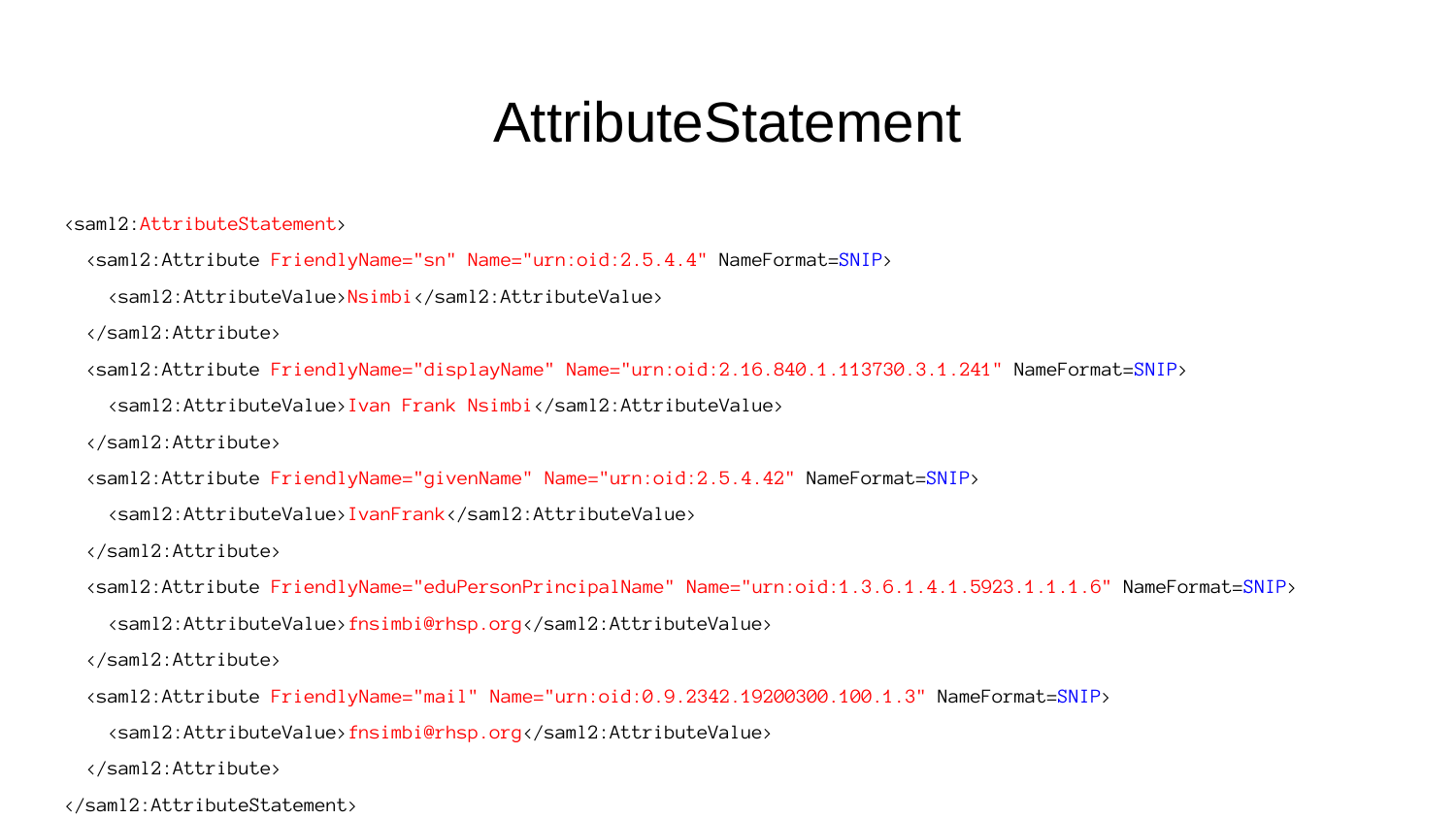

# AttributeStatement
<saml2:AttributeStatement>
  <saml2:Attribute FriendlyName="sn" Name="urn:oid:2.5.4.4" NameFormat=SNIP>
    <saml2:AttributeValue>Nsimbi</saml2:AttributeValue>
  </saml2:Attribute>
  <saml2:Attribute FriendlyName="displayName" Name="urn:oid:2.16.840.1.113730.3.1.241" NameFormat=SNIP>
    <saml2:AttributeValue>Ivan Frank Nsimbi</saml2:AttributeValue>
  </saml2:Attribute>
  <saml2:Attribute FriendlyName="givenName" Name="urn:oid:2.5.4.42" NameFormat=SNIP>
    <saml2:AttributeValue>IvanFrank</saml2:AttributeValue>
  </saml2:Attribute>
  <saml2:Attribute FriendlyName="eduPersonPrincipalName" Name="urn:oid:1.3.6.1.4.1.5923.1.1.1.6" NameFormat=SNIP>
    <saml2:AttributeValue>fnsimbi@rhsp.org</saml2:AttributeValue>
  </saml2:Attribute>
  <saml2:Attribute FriendlyName="mail" Name="urn:oid:0.9.2342.19200300.100.1.3" NameFormat=SNIP>
    <saml2:AttributeValue>fnsimbi@rhsp.org</saml2:AttributeValue>
  </saml2:Attribute>
</saml2:AttributeStatement>